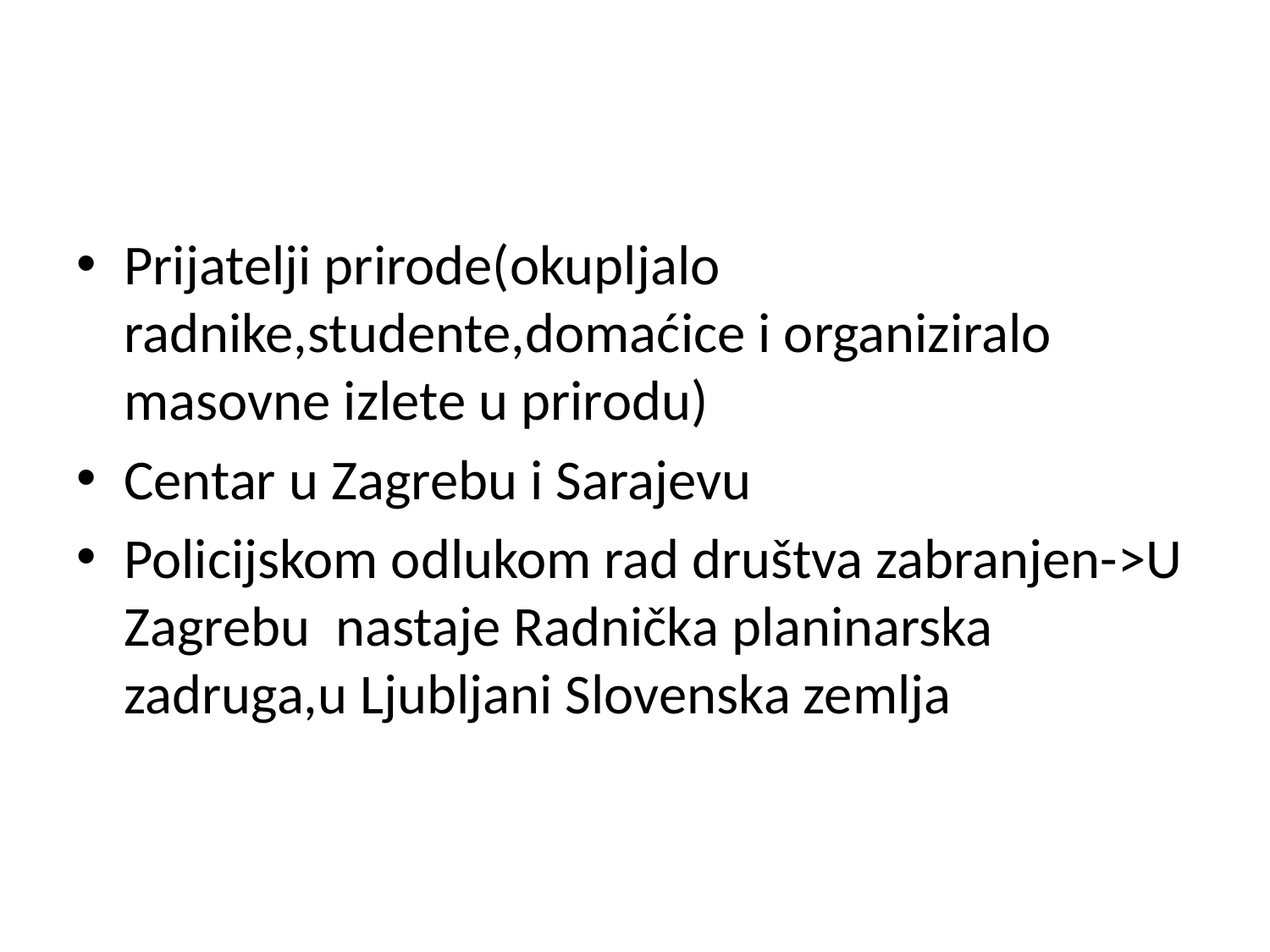

#
Prijatelji prirode(okupljalo radnike,studente,domaćice i organiziralo masovne izlete u prirodu)
Centar u Zagrebu i Sarajevu
Policijskom odlukom rad društva zabranjen->U Zagrebu  nastaje Radnička planinarska zadruga,u Ljubljani Slovenska zemlja